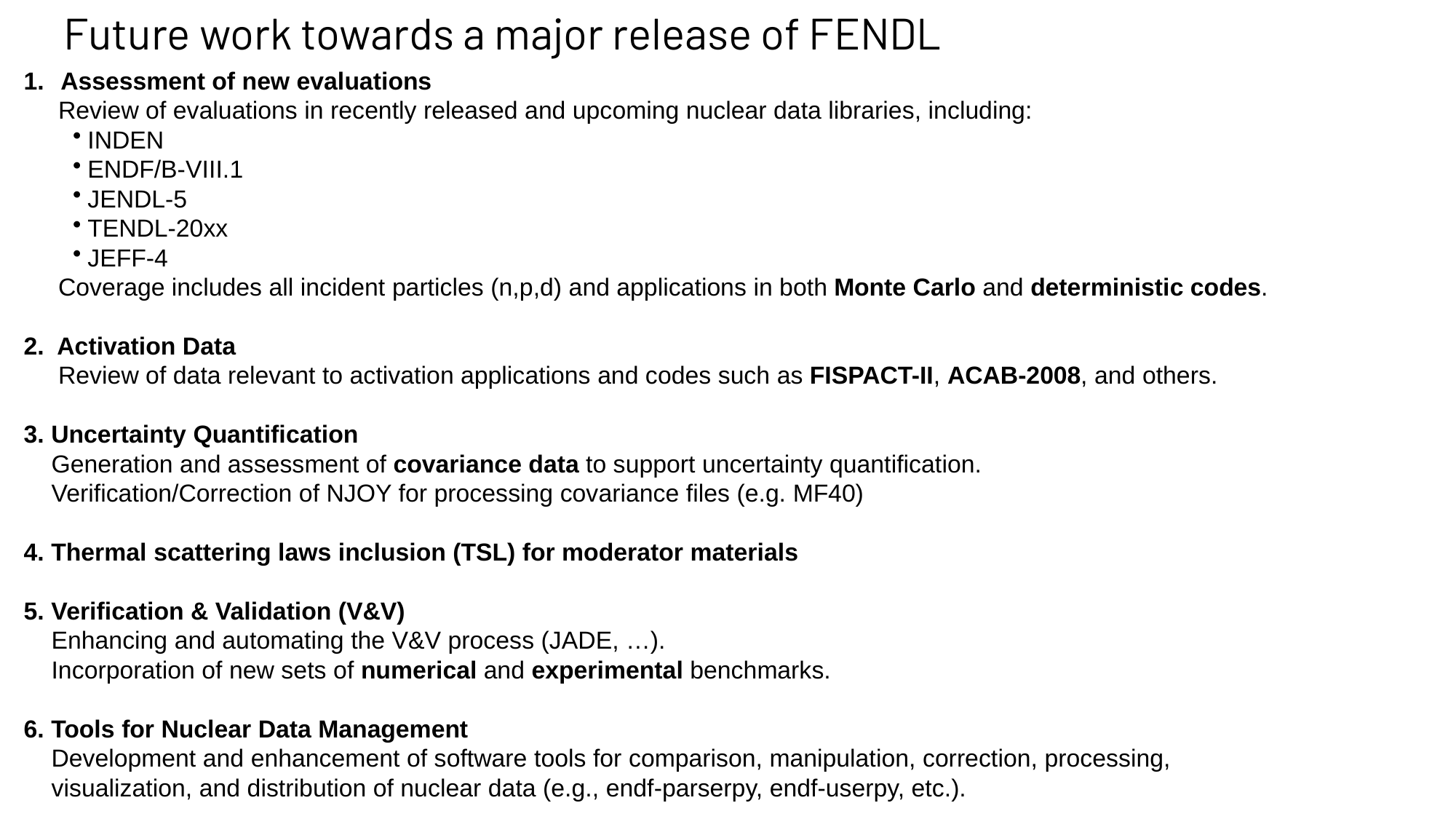

# Future work towards a major release of FENDL
Assessment of new evaluations
     Review of evaluations in recently released and upcoming nuclear data libraries, including:
 INDEN
 ENDF/B-VIII.1
 JENDL-5
 TENDL-20xx
 JEFF-4
     Coverage includes all incident particles (n,p,d) and applications in both Monte Carlo and deterministic codes.

2.  Activation Data
     Review of data relevant to activation applications and codes such as FISPACT-II, ACAB-2008, and others.

3. Uncertainty Quantification
    Generation and assessment of covariance data to support uncertainty quantification.
    Verification/Correction of NJOY for processing covariance files (e.g. MF40)

4. Thermal scattering laws inclusion (TSL) for moderator materials

5. Verification & Validation (V&V)
    Enhancing and automating the V&V process (JADE, …).
    Incorporation of new sets of numerical and experimental benchmarks.

6. Tools for Nuclear Data Management
    Development and enhancement of software tools for comparison, manipulation, correction, processing,
    visualization, and distribution of nuclear data (e.g., endf-parserpy, endf-userpy, etc.).